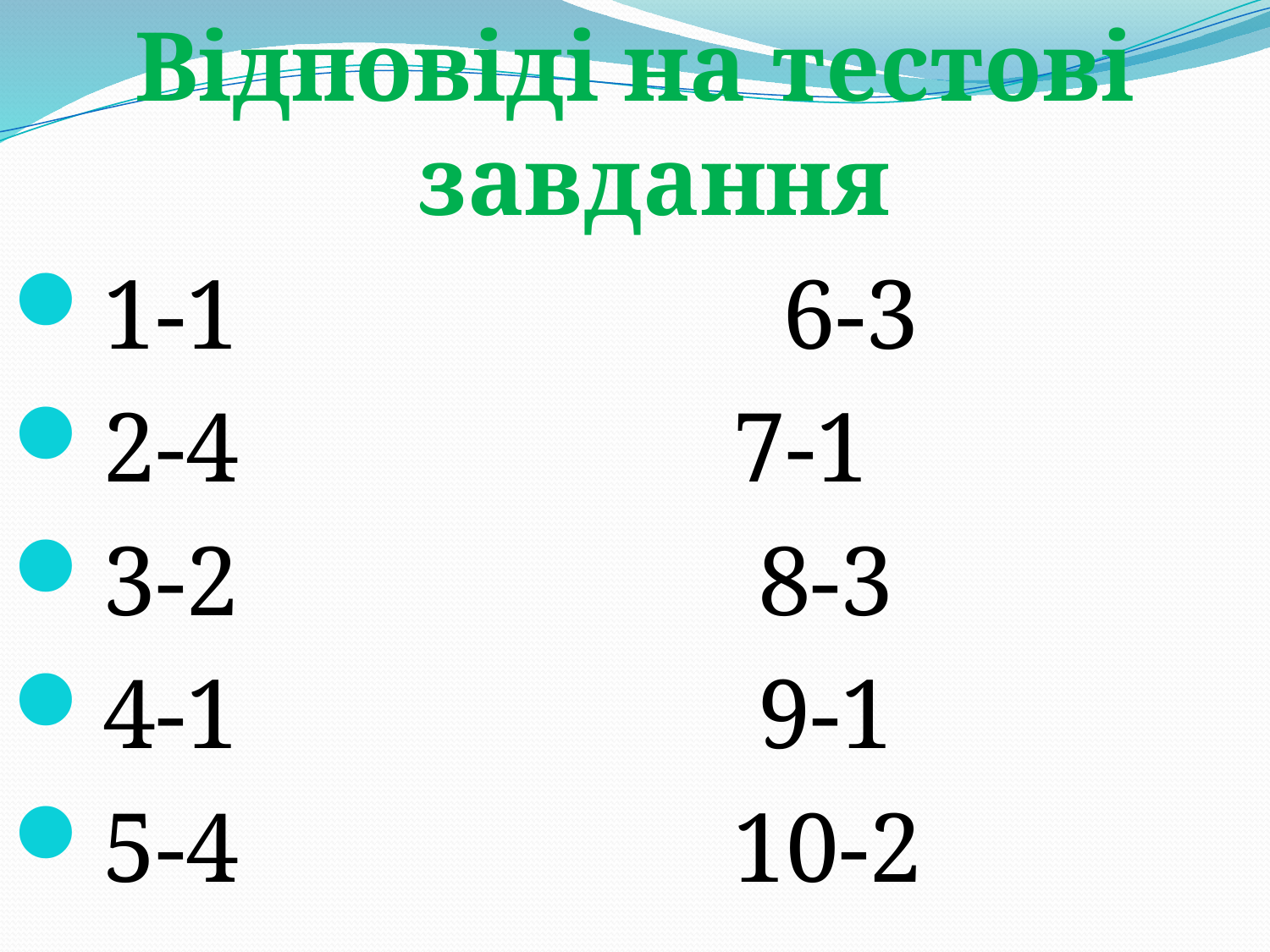

Відповіді на тестові завдання
1-1                      6-3
2-4                    7-1
3-2                     8-3
4-1                     9-1
5-4                    10-2